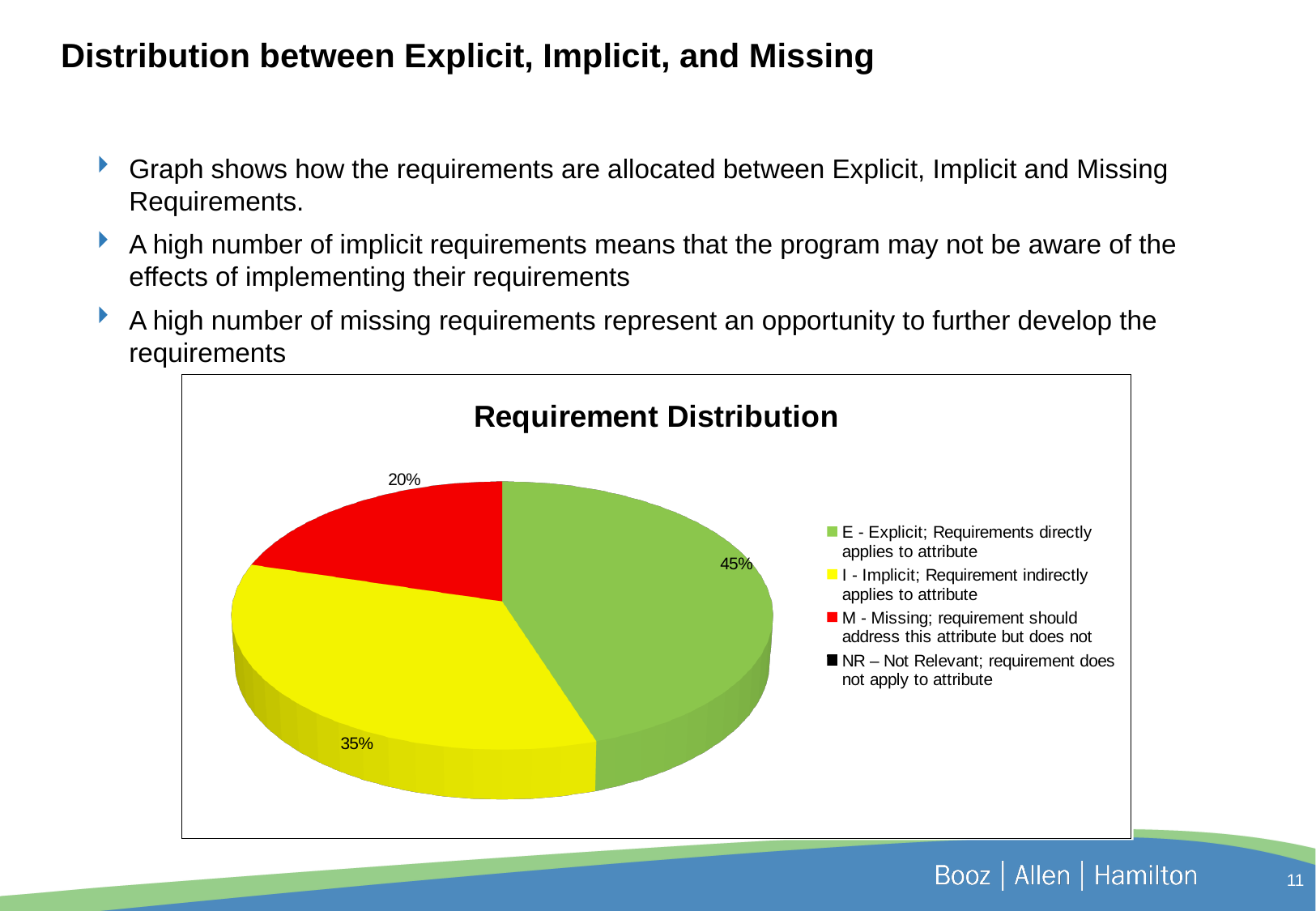

# Distribution between Explicit, Implicit, and Missing
Graph shows how the requirements are allocated between Explicit, Implicit and Missing Requirements.
A high number of implicit requirements means that the program may not be aware of the effects of implementing their requirements
A high number of missing requirements represent an opportunity to further develop the requirements

[unsupported chart]